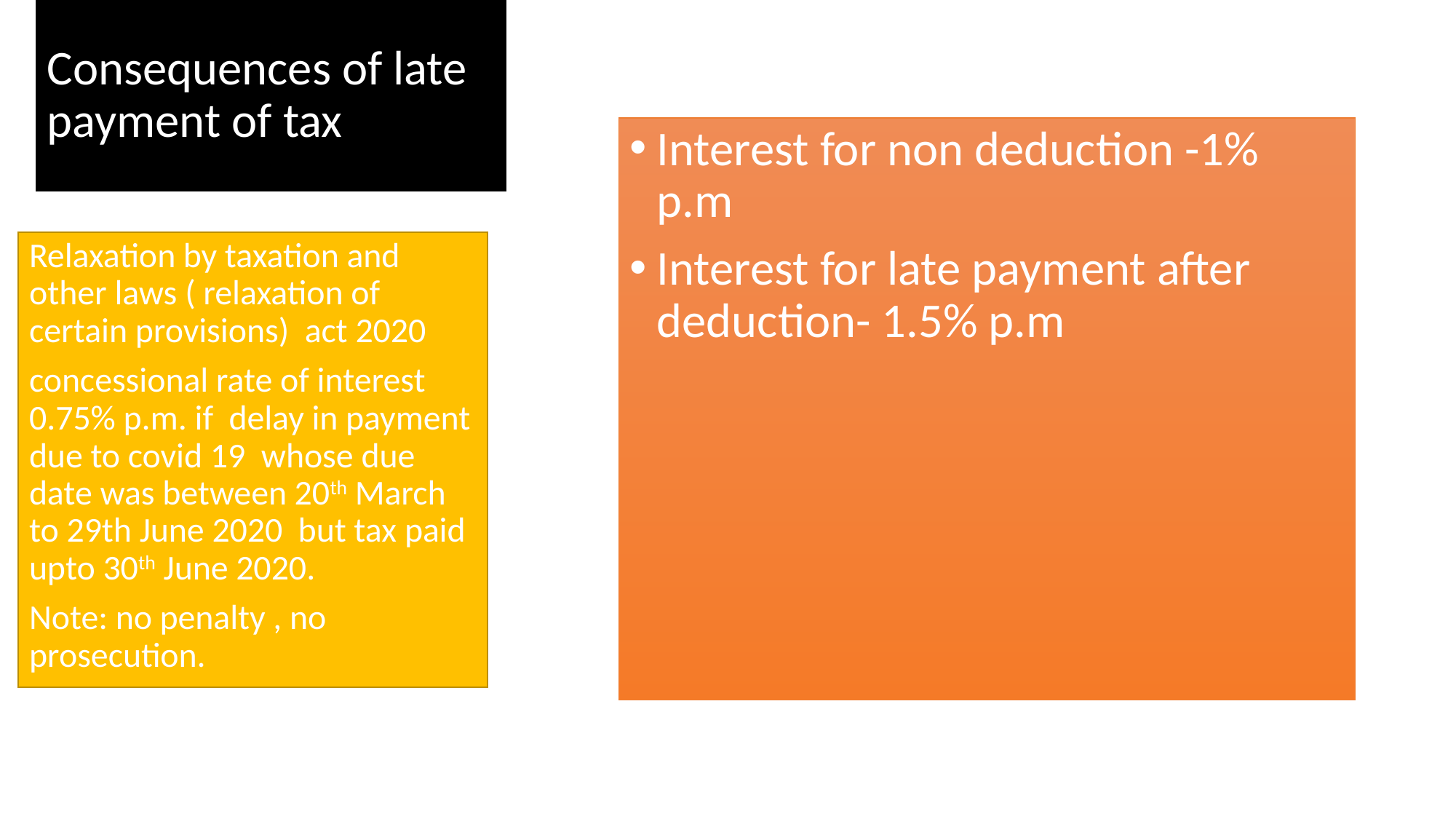

# Consequences of late payment of tax
Interest for non deduction -1% p.m
Interest for late payment after deduction- 1.5% p.m

Relaxation by taxation and other laws ( relaxation of certain provisions)  act 2020
concessional rate of interest 0.75% p.m. if  delay in payment due to covid 19  whose due date was between 20th March to 29th June 2020  but tax paid upto 30th June 2020.
Note: no penalty , no prosecution.